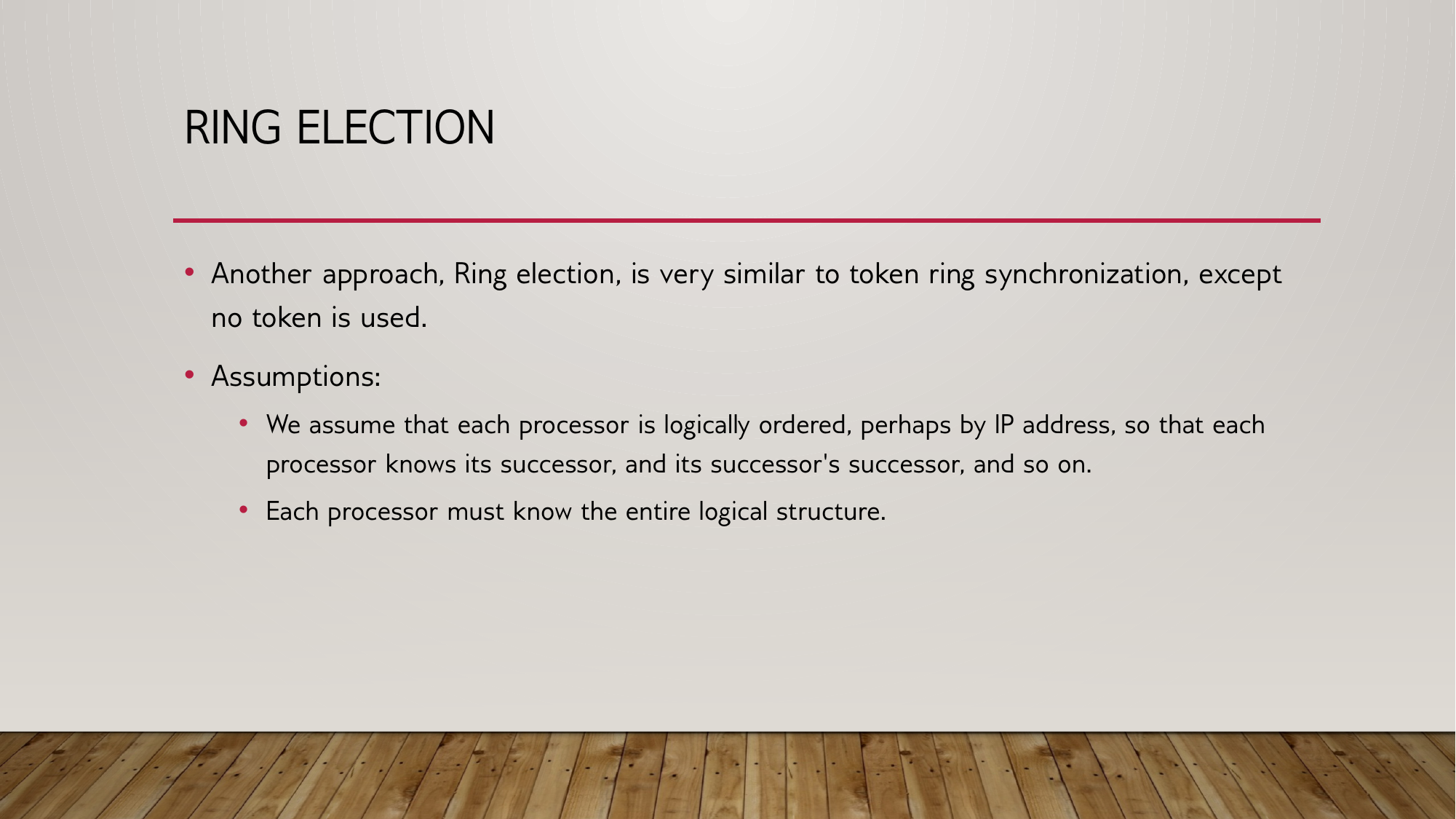

# Ring EleCtion
Another approach, Ring election, is very similar to token ring synchronization, except no token is used.
Assumptions:
We assume that each processor is logically ordered, perhaps by IP address, so that each processor knows its successor, and its successor's successor, and so on.
Each processor must know the entire logical structure.